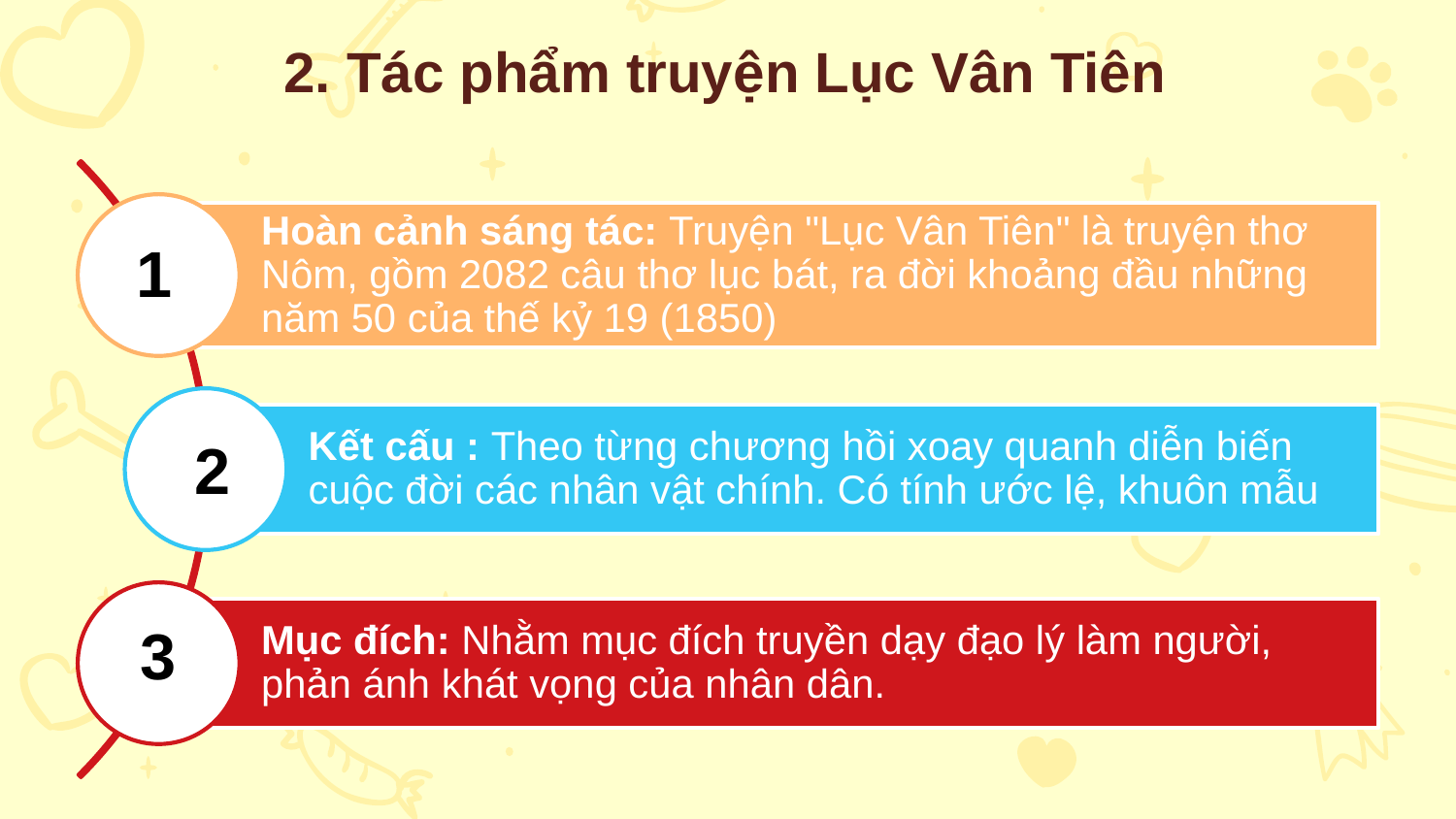

# 2. Tác phẩm truyện Lục Vân Tiên
Hoàn cảnh sáng tác: Truyện "Lục Vân Tiên" là truyện thơ Nôm, gồm 2082 câu thơ lục bát, ra đời khoảng đầu những năm 50 của thế kỷ 19 (1850)
Kết cấu : Theo từng chương hồi xoay quanh diễn biến cuộc đời các nhân vật chính. Có tính ước lệ, khuôn mẫu
Mục đích: Nhằm mục đích truyền dạy đạo lý làm người, phản ánh khát vọng của nhân dân.
1
2

3